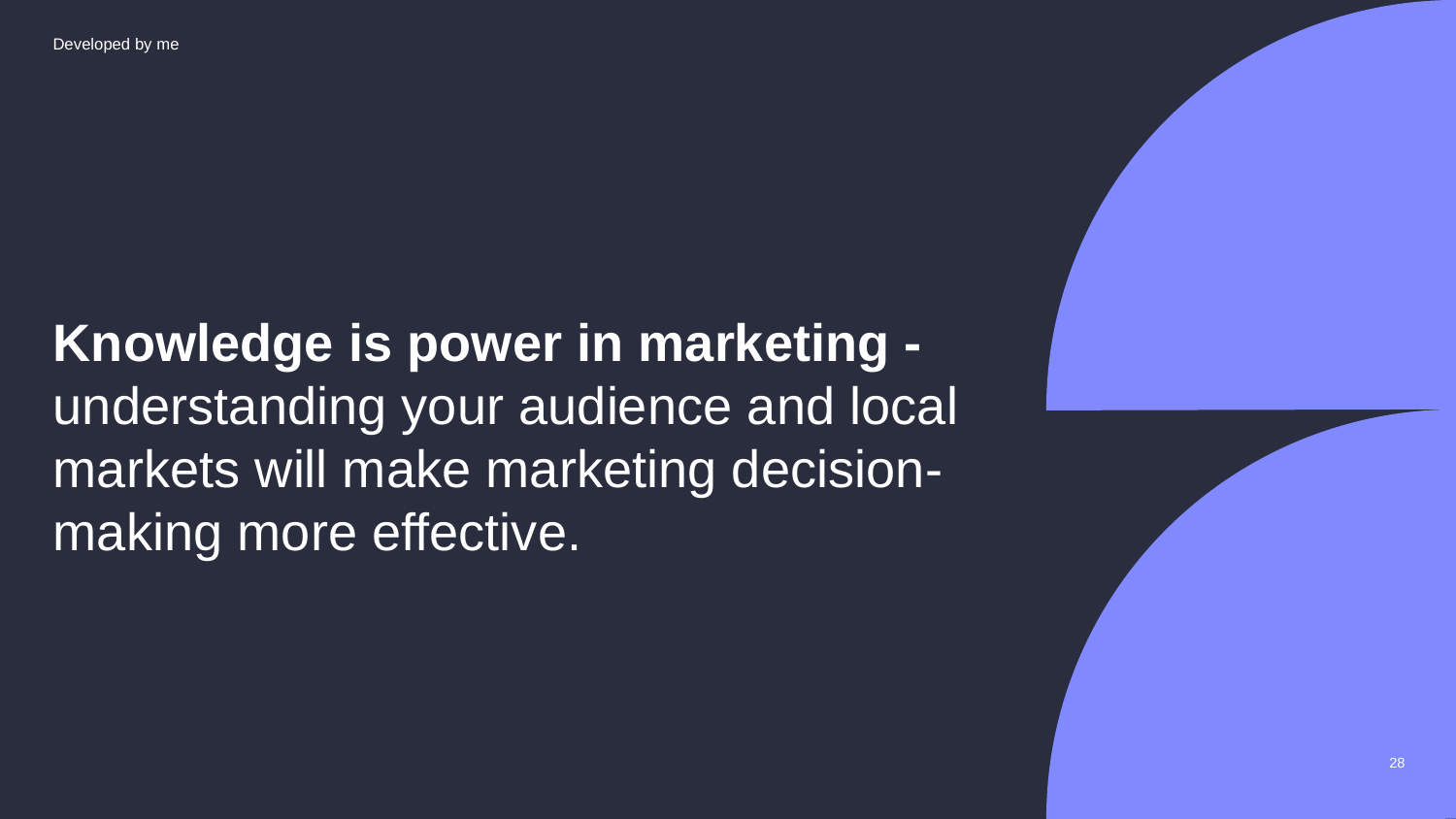

Developed by me
# Knowledge is power in marketing - understanding your audience and local markets will make marketing decision-making more effective.